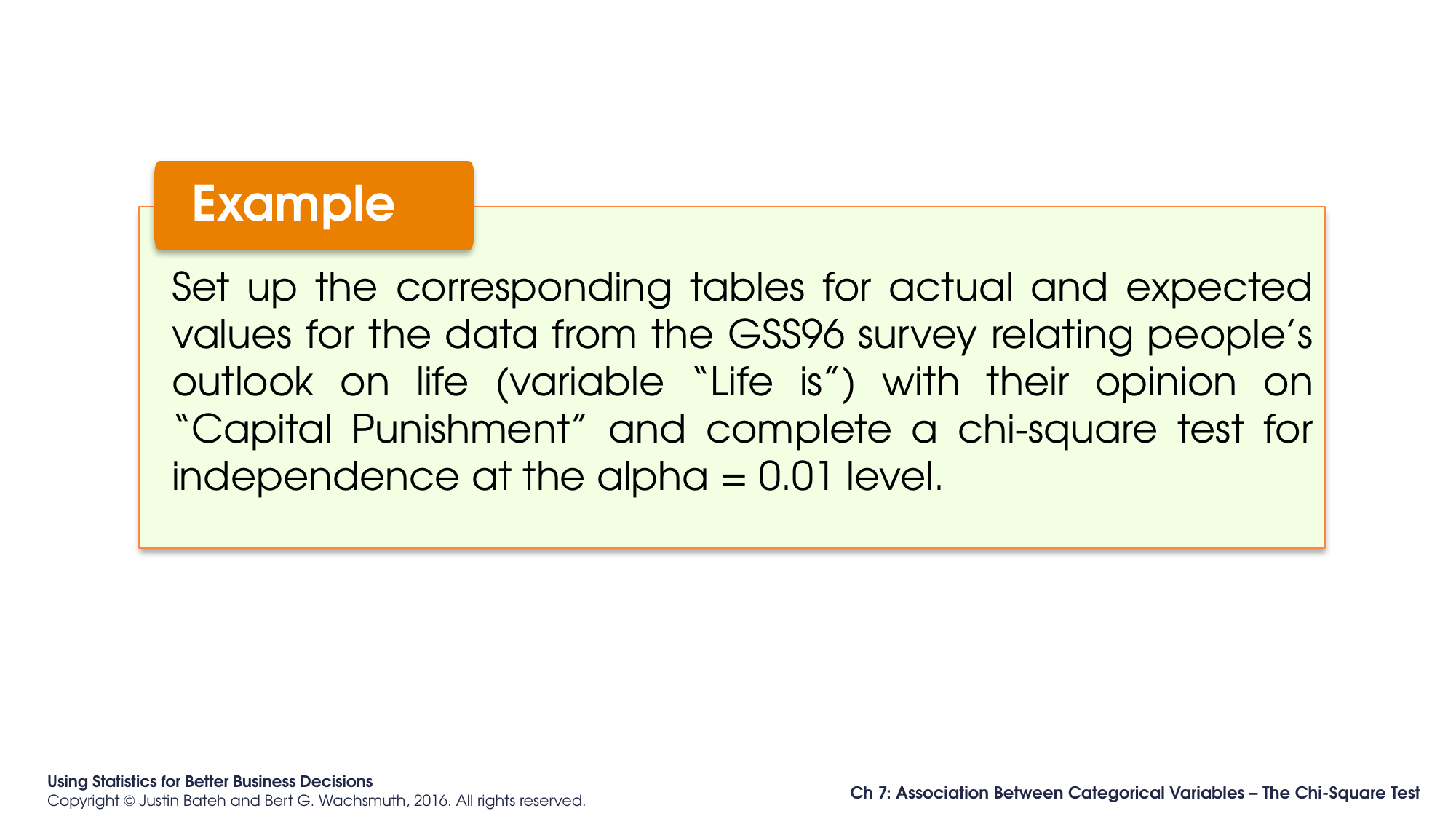

Example
Set up the corresponding tables for actual and expected values for the data from the GSS96 survey relating people’s outlook on life (variable “Life is”) with their opinion on “Capital Punishment” and complete a chi-square test for independence at the alpha = 0.01 level.
Ch 7: Association Between Categorical Variables – The Chi-Square Test